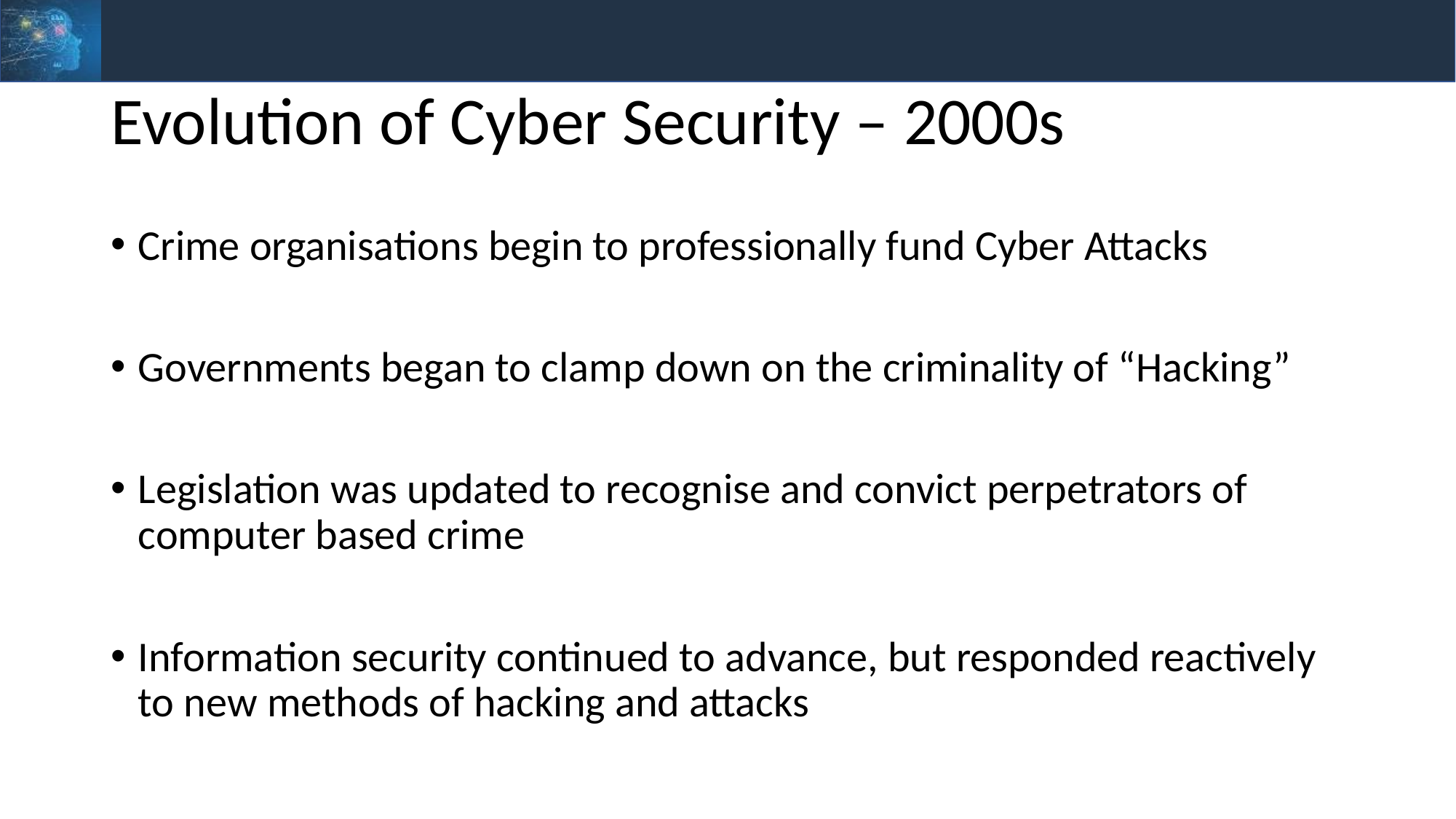

# Evolution of Cyber Security – 2000s
Crime organisations begin to professionally fund Cyber Attacks

Governments began to clamp down on the criminality of “Hacking”

Legislation was updated to recognise and convict perpetrators of computer based crime

Information security continued to advance, but responded reactively to new methods of hacking and attacks